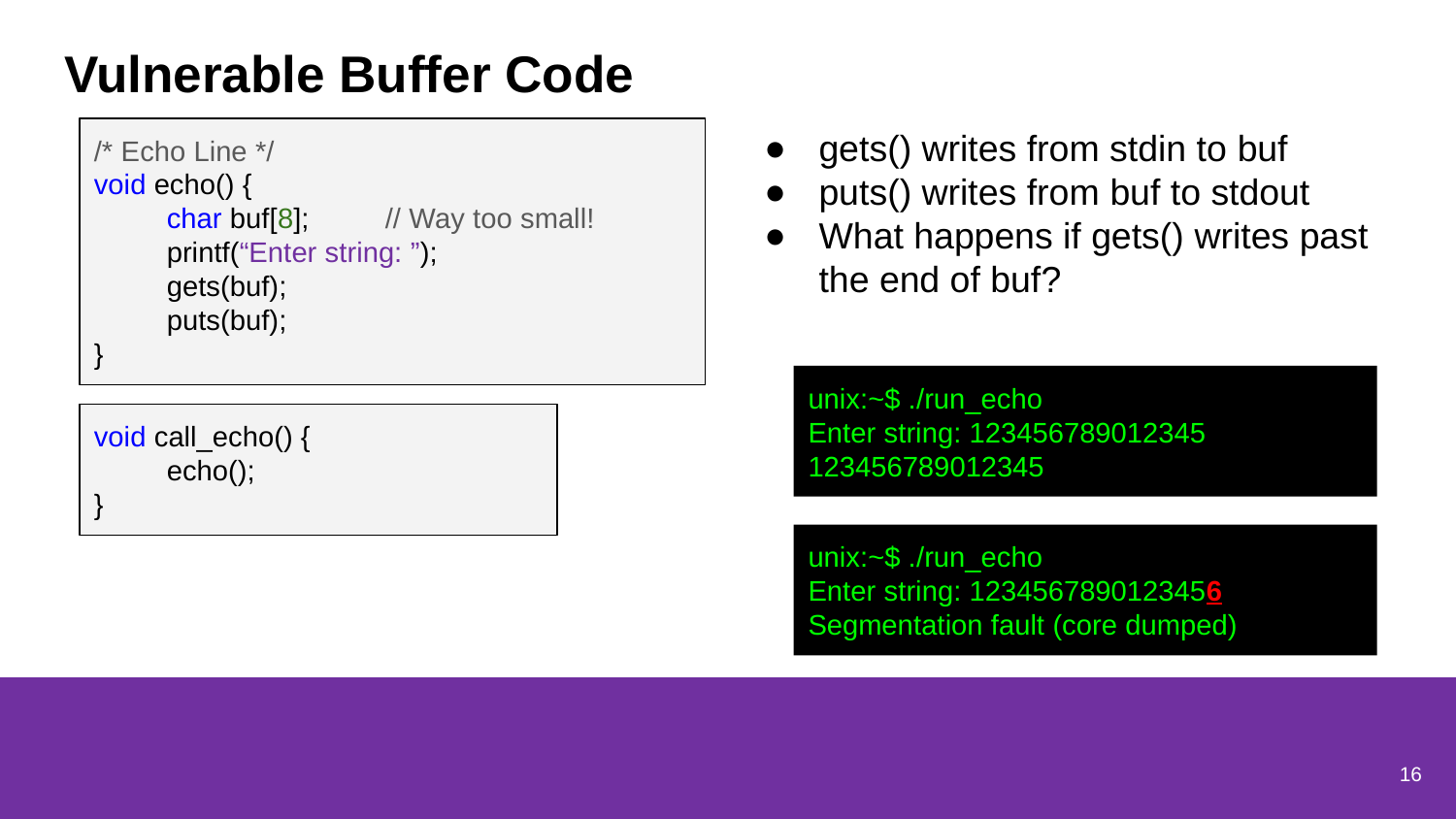

# Vulnerable Buffer Code
gets() writes from stdin to buf
puts() writes from buf to stdout
What happens if gets() writes past the end of buf?
/* Echo Line */
void echo() {
char buf[8];	// Way too small!
printf(“Enter string: ”);
gets(buf);
puts(buf);
}
unix:~$ ./run_echo
Enter string: 123456789012345
123456789012345
void call_echo() {
echo();
}
unix:~$ ./run_echo
Enter string: 1234567890123456
Segmentation fault (core dumped)
16